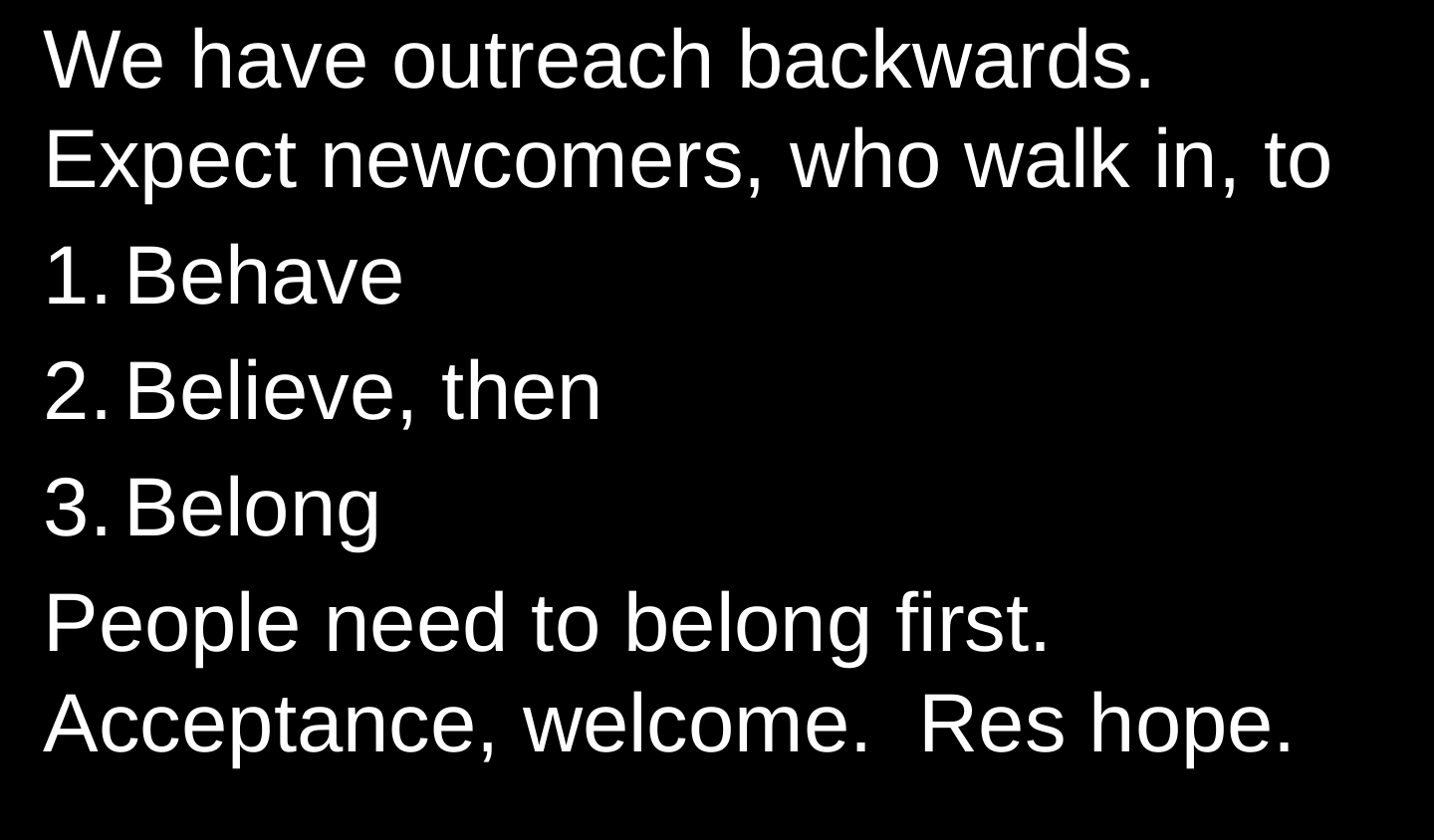

We have outreach backwards.  Expect newcomers, who walk in, to
Behave
Believe, then
Belong
People need to belong first.  Acceptance, welcome.  Res hope.